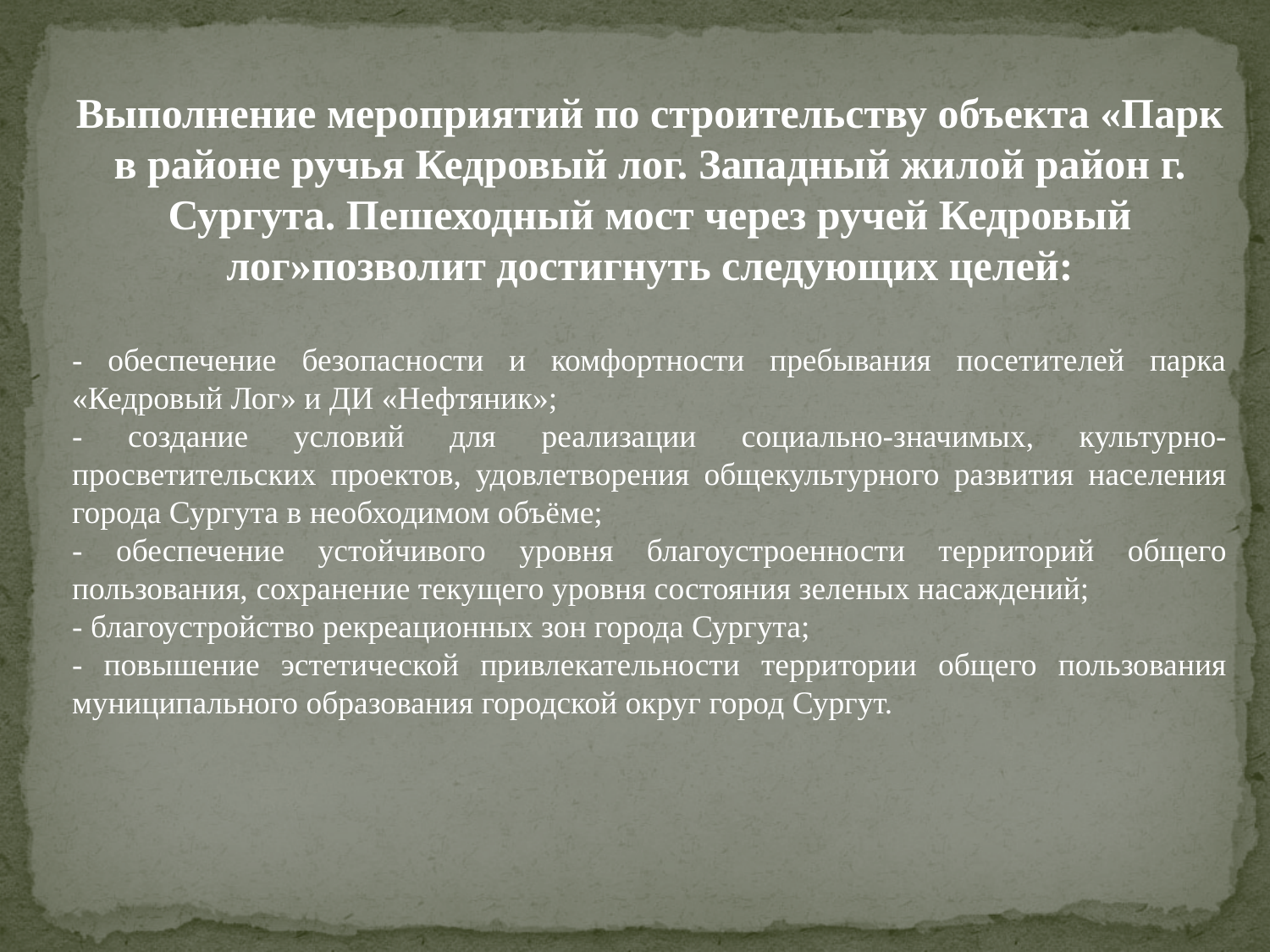

Выполнение мероприятий по строительству объекта «Парк в районе ручья Кедровый лог. Западный жилой район г. Сургута. Пешеходный мост через ручей Кедровый лог»позволит достигнуть следующих целей:

- обеспечение безопасности и комфортности пребывания посетителей парка «Кедровый Лог» и ДИ «Нефтяник»;
- создание условий для реализации социально-значимых, культурно-просветительских проектов, удовлетворения общекультурного развития населения города Сургута в необходимом объёме;
- обеспечение устойчивого уровня благоустроенности территорий общего пользования, сохранение текущего уровня состояния зеленых насаждений;
- благоустройство рекреационных зон города Сургута;
- повышение эстетической привлекательности территории общего пользования муниципального образования городской округ город Сургут.